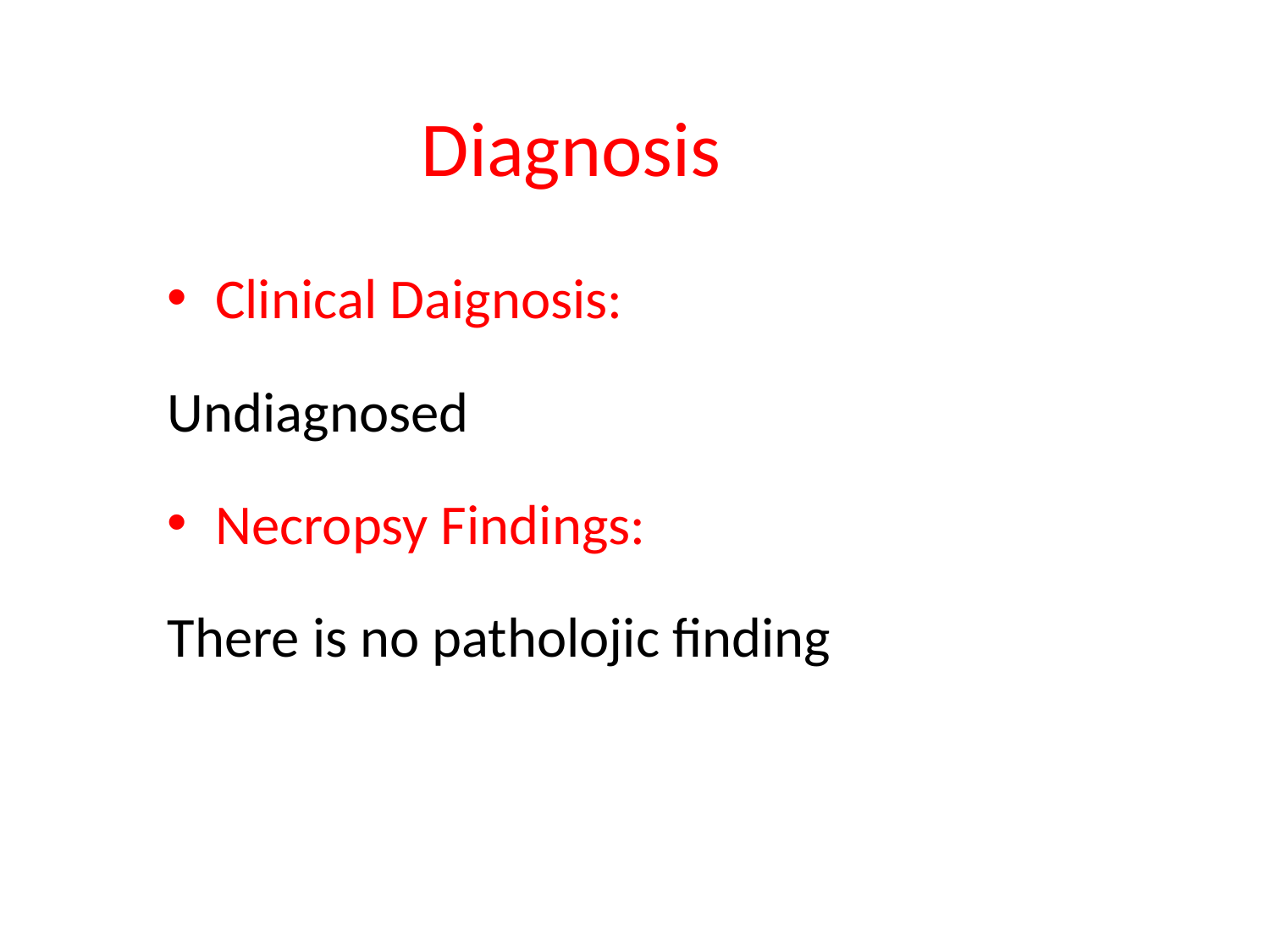

# Diagnosis
Clinical Daignosis:
Undiagnosed
Necropsy Findings:
There is no patholojic finding